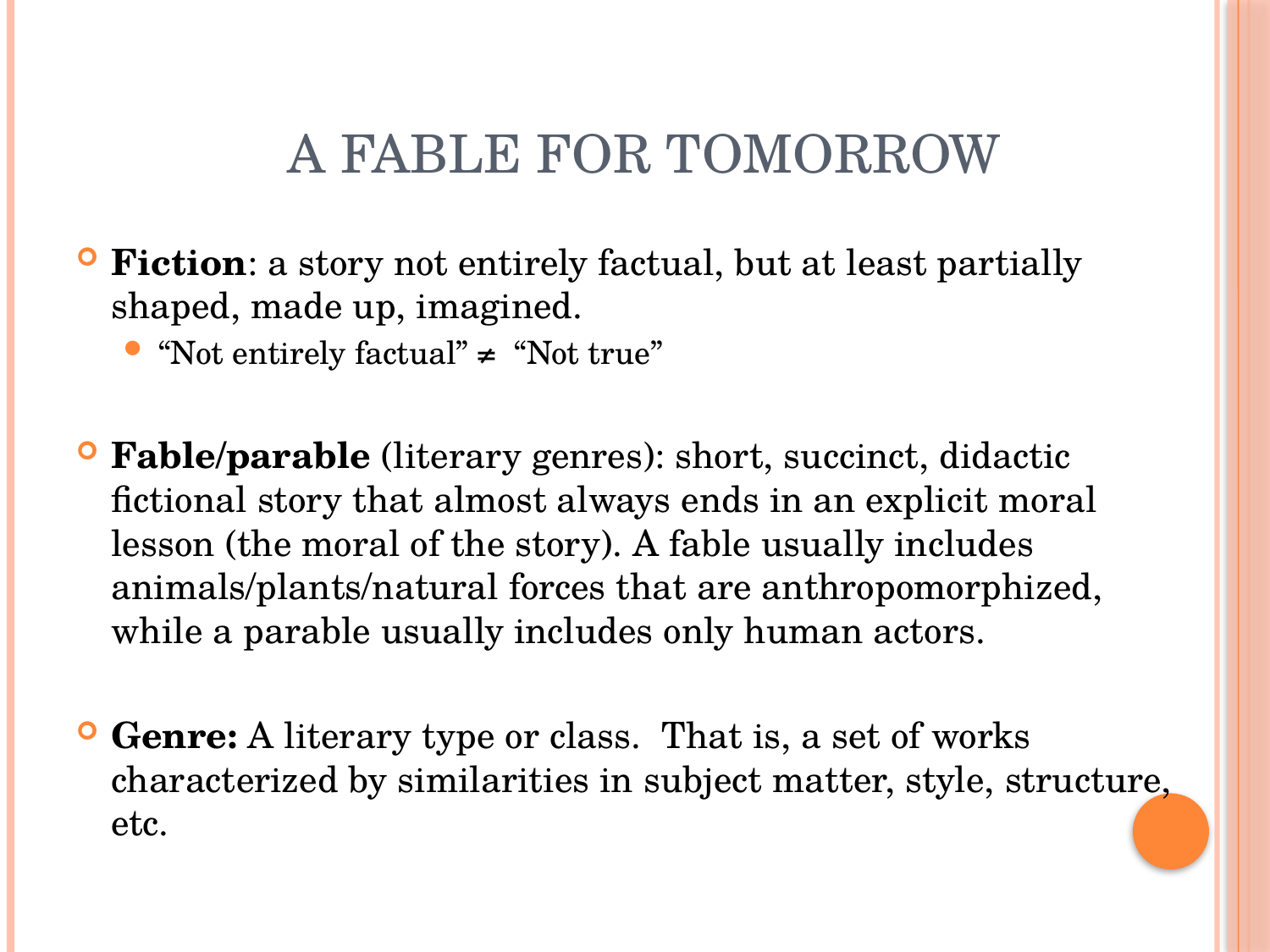

# A Fable for Tomorrow

Fiction: a story not entirely factual, but at least partially shaped, made up, imagined.
“Not entirely factual” ≠  “Not true”

Fable/parable (literary genres): short, succinct, didactic fictional story that almost always ends in an explicit moral lesson (the moral of the story). A fable usually includes animals/plants/natural forces that are anthropomorphized, while a parable usually includes only human actors.

Genre: A literary type or class.  That is, a set of works characterized by similarities in subject matter, style, structure, etc.